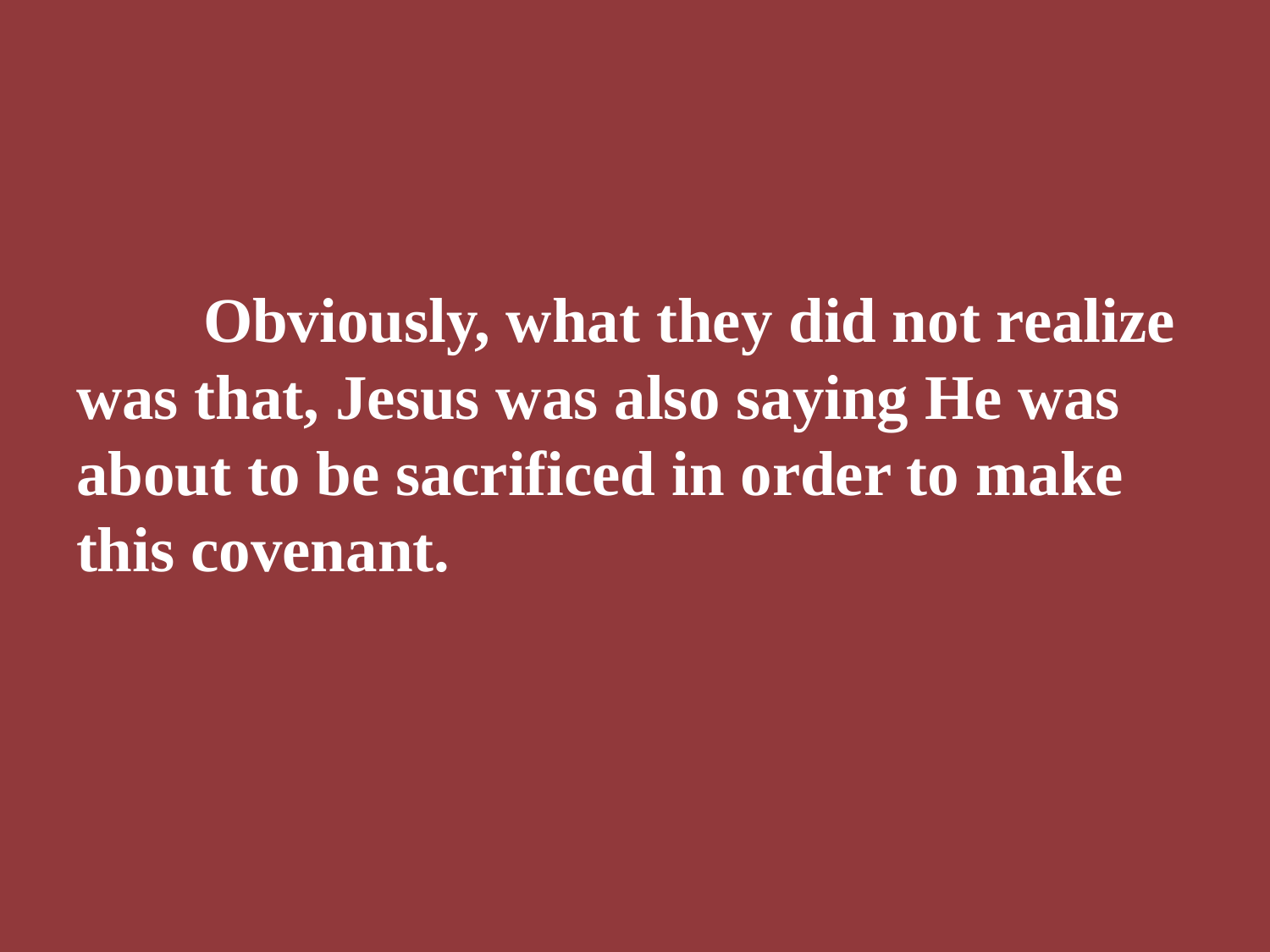

Obviously, what they did not realize was that, Jesus was also saying He was about to be sacrificed in order to make this covenant.